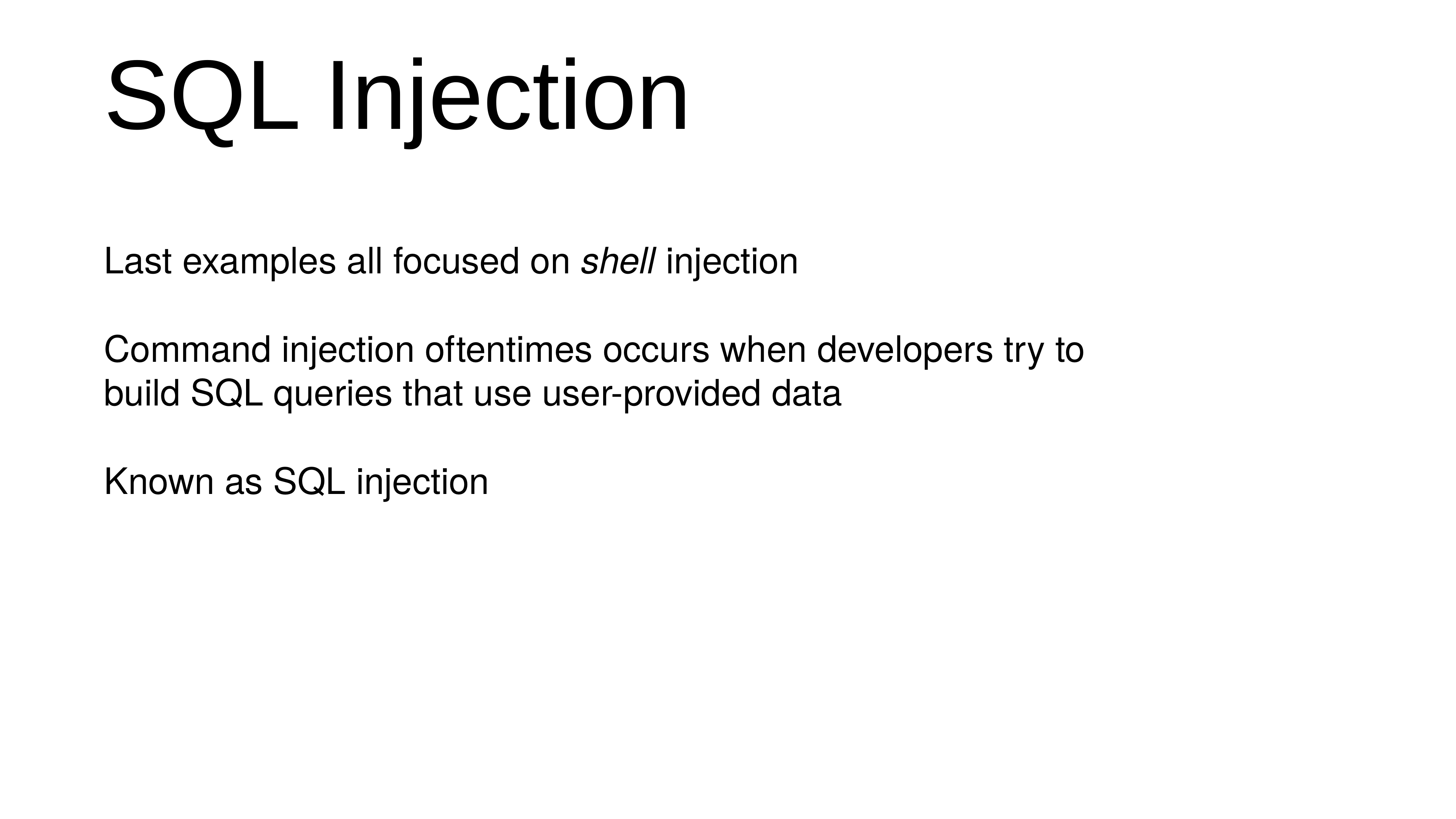

# SQL Injection
Last examples all focused on shell injection
Command injection oftentimes occurs when developers try to build SQL queries that use user-provided data
Known as SQL injection